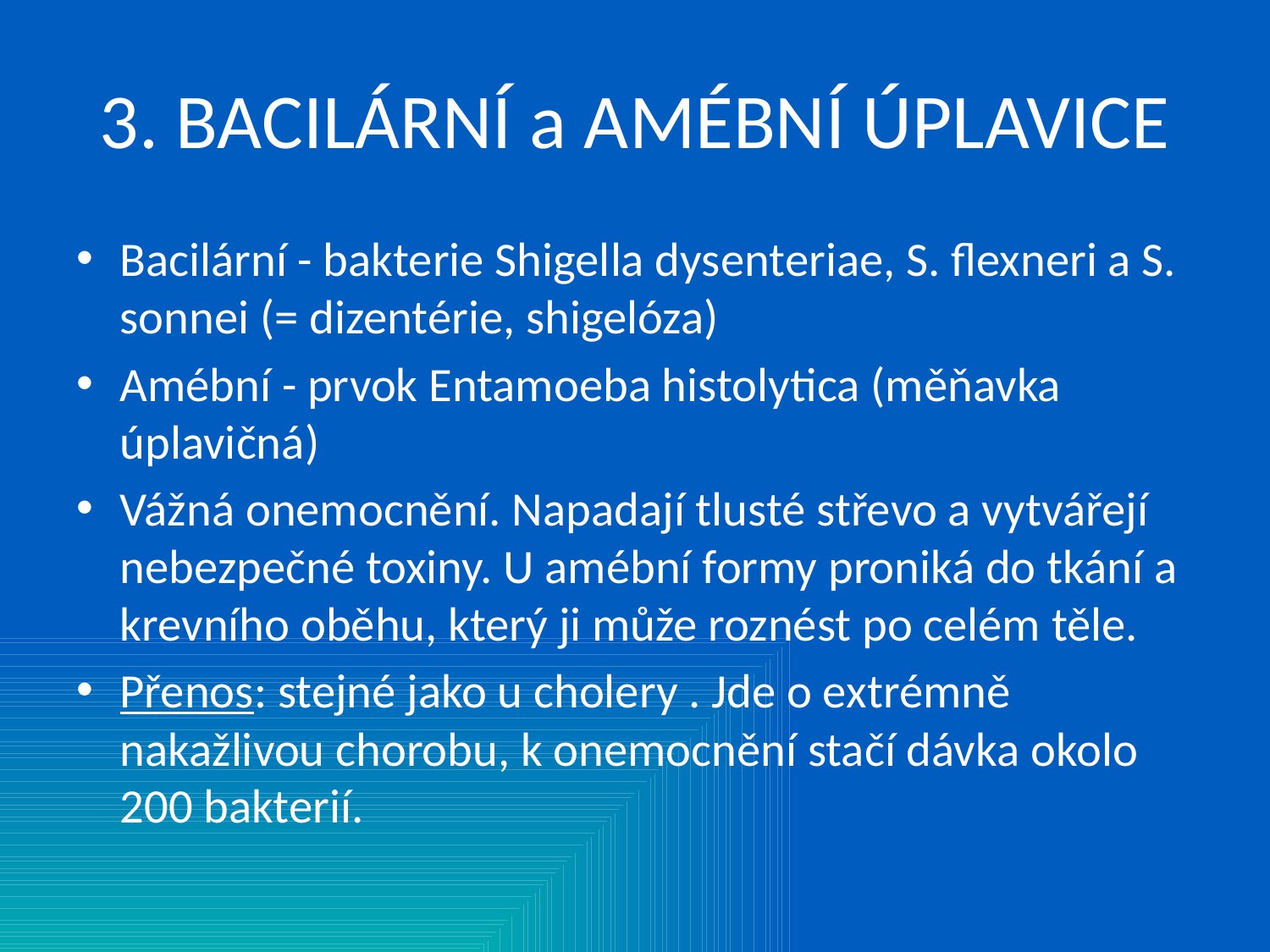

# 3. BACILÁRNÍ a AMÉBNÍ ÚPLAVICE
Bacilární - bakterie Shigella dysenteriae, S. flexneri a S. sonnei (= dizentérie, shigelóza)
Amébní - prvok Entamoeba histolytica (měňavka úplavičná)
Vážná onemocnění. Napadají tlusté střevo a vytvářejí nebezpečné toxiny. U amébní formy proniká do tkání a krevního oběhu, který ji může roznést po celém těle.
Přenos: stejné jako u cholery . Jde o extrémně nakažlivou chorobu, k onemocnění stačí dávka okolo 200 bakterií.